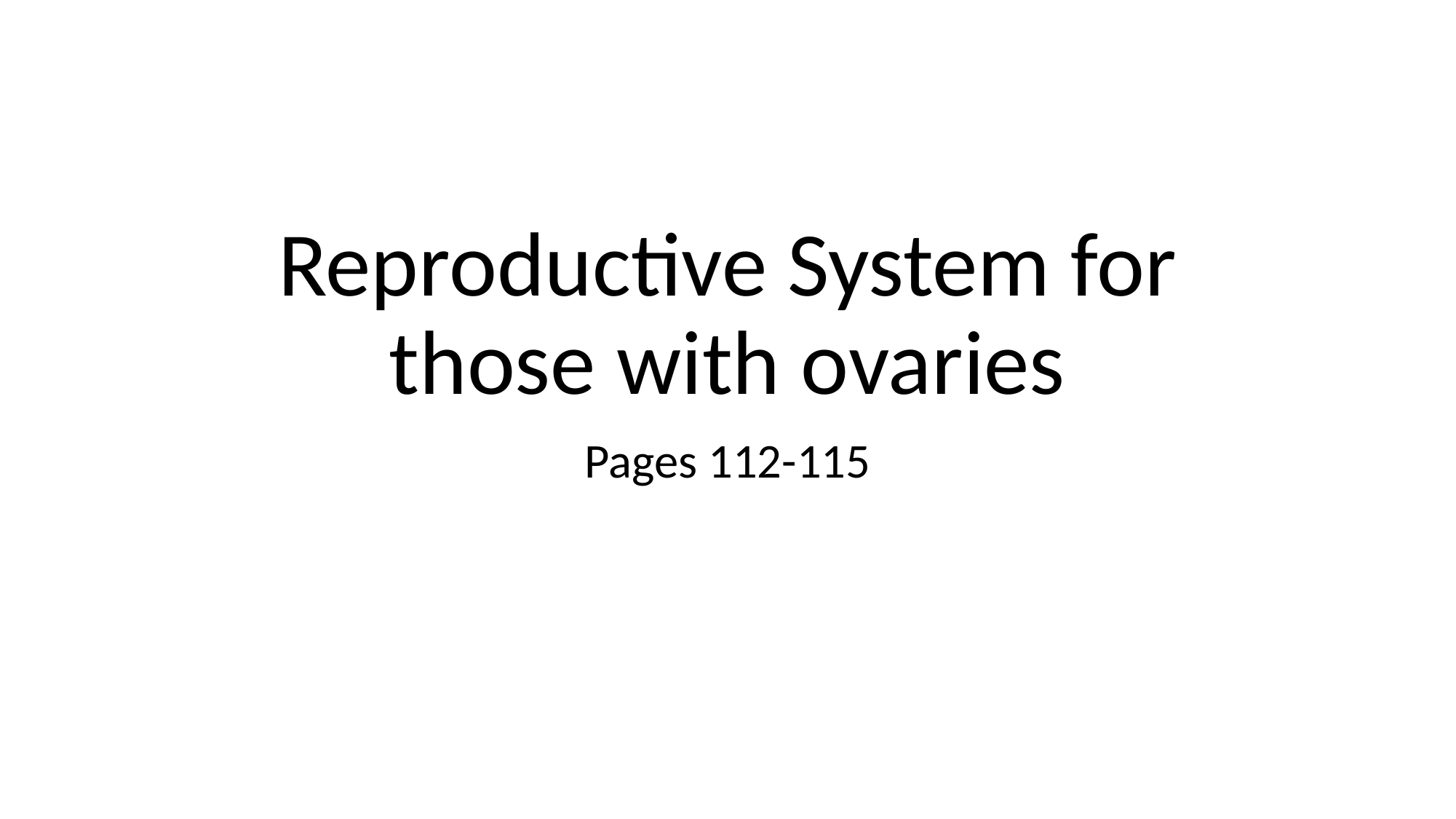

# Reproductive System for those with ovaries
Pages 112-115